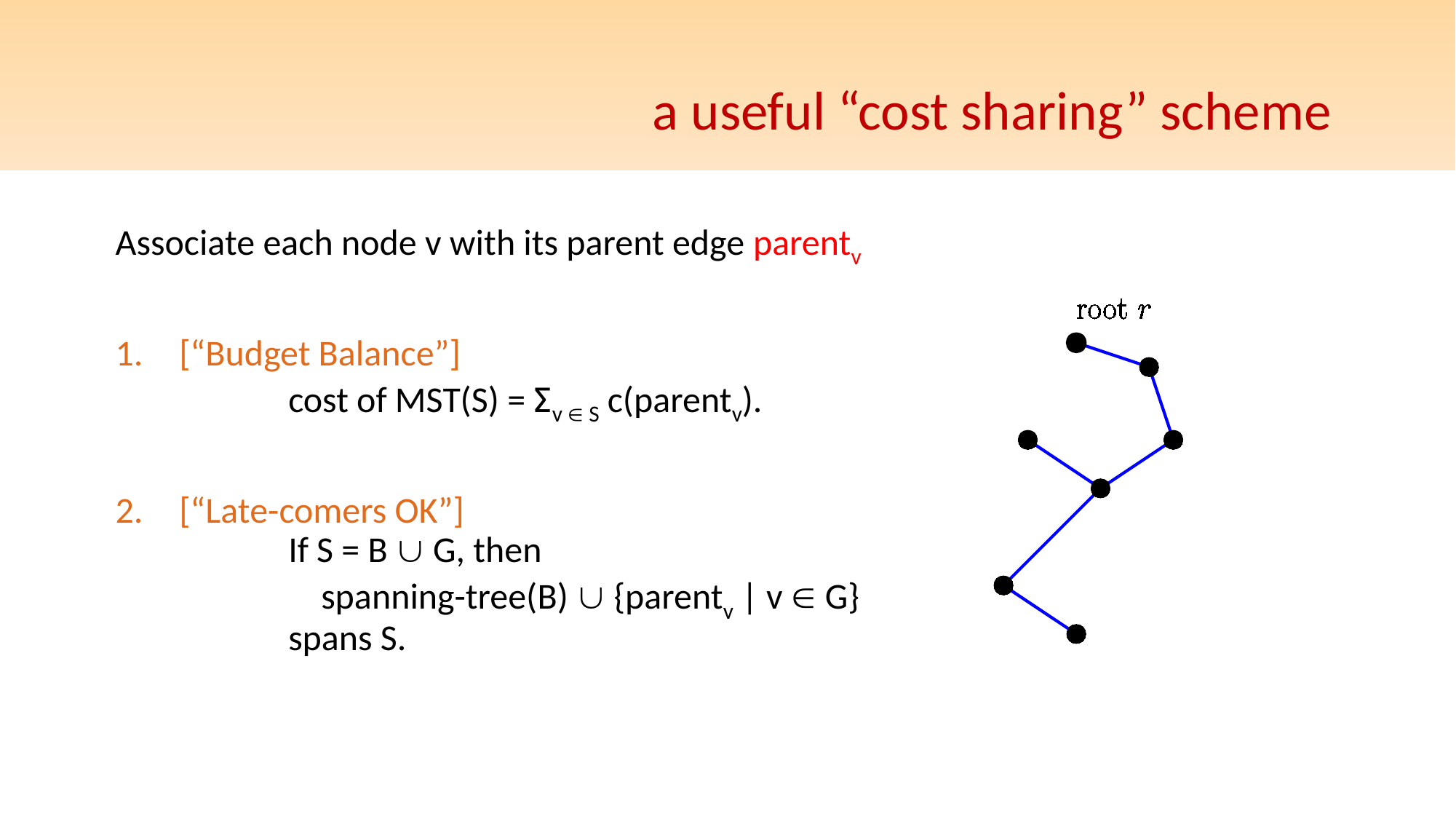

# a useful “cost sharing” scheme
Associate each node v with its parent edge parentv

[“Budget Balance”]
	cost of MST(S) = ∑v ∈ S c(parentv).

[“Late-comers OK”]
	If S = B ∪ G, then
	    spanning-tree(B) ∪ {parentv | v ∈ G}
	spans S.